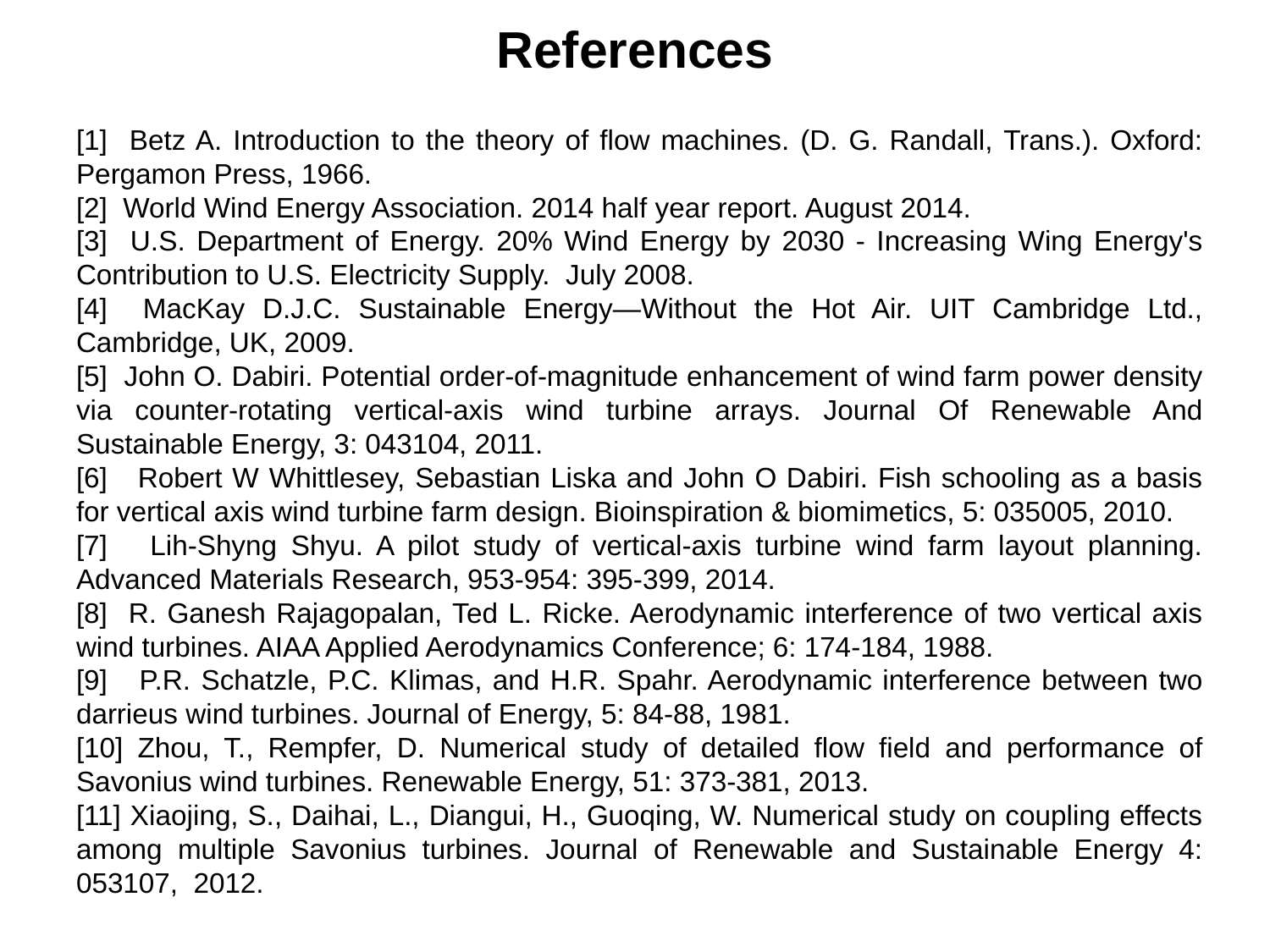

References
[1]  Betz A. Introduction to the theory of flow machines. (D. G. Randall, Trans.). Oxford: Pergamon Press, 1966.
[2]  World Wind Energy Association. 2014 half year report. August 2014.
[3]  U.S. Department of Energy. 20% Wind Energy by 2030 - Increasing Wing Energy's Contribution to U.S. Electricity Supply.  July 2008.
[4]  MacKay D.J.C. Sustainable Energy—Without the Hot Air. UIT Cambridge Ltd., Cambridge, UK, 2009.
[5]  John O. Dabiri. Potential order-of-magnitude enhancement of wind farm power density via counter-rotating vertical-axis wind turbine arrays. Journal Of Renewable And Sustainable Energy, 3: 043104, 2011.
[6]   Robert W Whittlesey, Sebastian Liska and John O Dabiri. Fish schooling as a basis for vertical axis wind turbine farm design. Bioinspiration & biomimetics, 5: 035005, 2010.
[7]   Lih-Shyng Shyu. A pilot study of vertical-axis turbine wind farm layout planning. Advanced Materials Research, 953-954: 395-399, 2014.
[8]  R. Ganesh Rajagopalan, Ted L. Ricke. Aerodynamic interference of two vertical axis wind turbines. AIAA Applied Aerodynamics Conference; 6: 174-184, 1988.
[9]   P.R. Schatzle, P.C. Klimas, and H.R. Spahr. Aerodynamic interference between two darrieus wind turbines. Journal of Energy, 5: 84-88, 1981.
[10] Zhou, T., Rempfer, D. Numerical study of detailed flow field and performance of Savonius wind turbines. Renewable Energy, 51: 373-381, 2013.
[11] Xiaojing, S., Daihai, L., Diangui, H., Guoqing, W. Numerical study on coupling effects among multiple Savonius turbines. Journal of Renewable and Sustainable Energy 4: 053107,  2012.